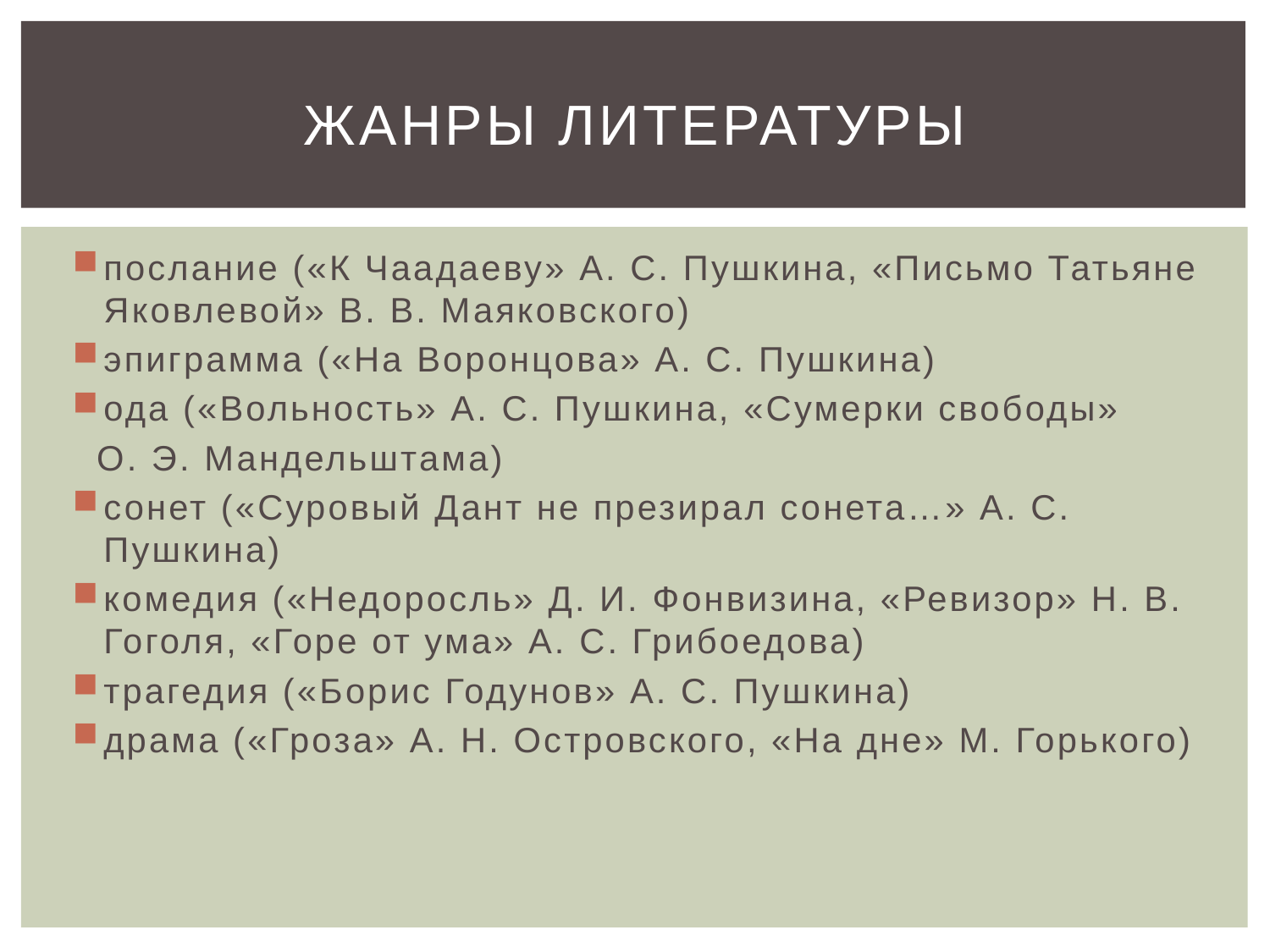

# Жанры литературы
послание («К Чаадаеву» А. С. Пушкина, «Письмо Татьяне Яковлевой» В. В. Маяковского)
эпиграмма («На Воронцова» А. С. Пушкина)
ода («Вольность» А. С. Пушкина, «Сумерки свободы»
  О. Э. Мандельштама)
сонет («Суровый Дант не презирал сонета…» А. С. Пушкина)
комедия («Недоросль» Д. И. Фонвизина, «Ревизор» Н. В. Гоголя, «Горе от ума» А. С. Грибоедова)
трагедия («Борис Годунов» А. С. Пушкина)
драма («Гроза» А. Н. Островского, «На дне» М. Горького)